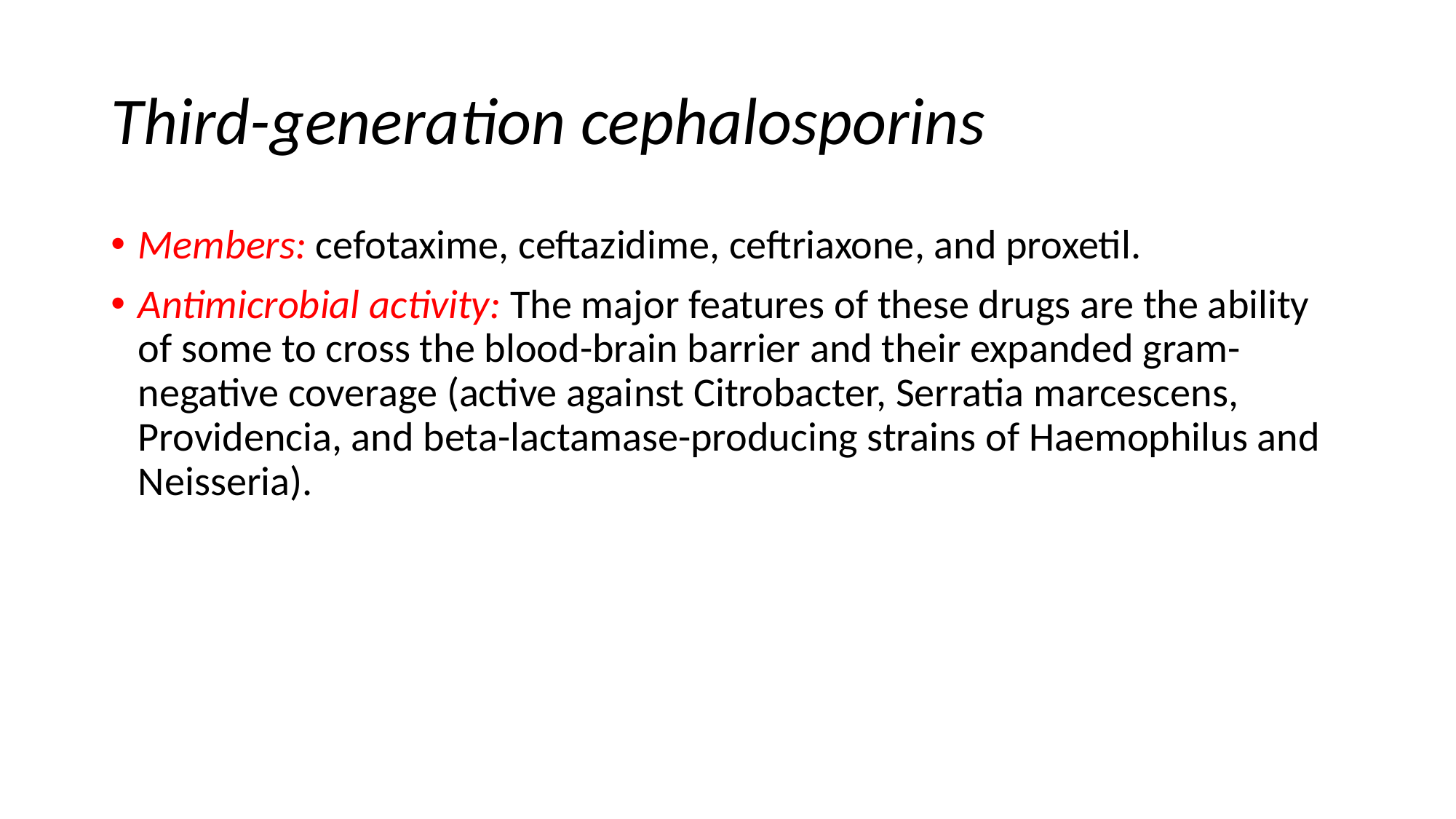

# Third-generation cephalosporins
Members: cefotaxime, ceftazidime, ceftriaxone, and proxetil.
Antimicrobial activity: The major features of these drugs are the ability of some to cross the blood-brain barrier and their expanded gram-negative coverage (active against Citrobacter, Serratia marcescens, Providencia, and beta-lactamase-producing strains of Haemophilus and Neisseria).